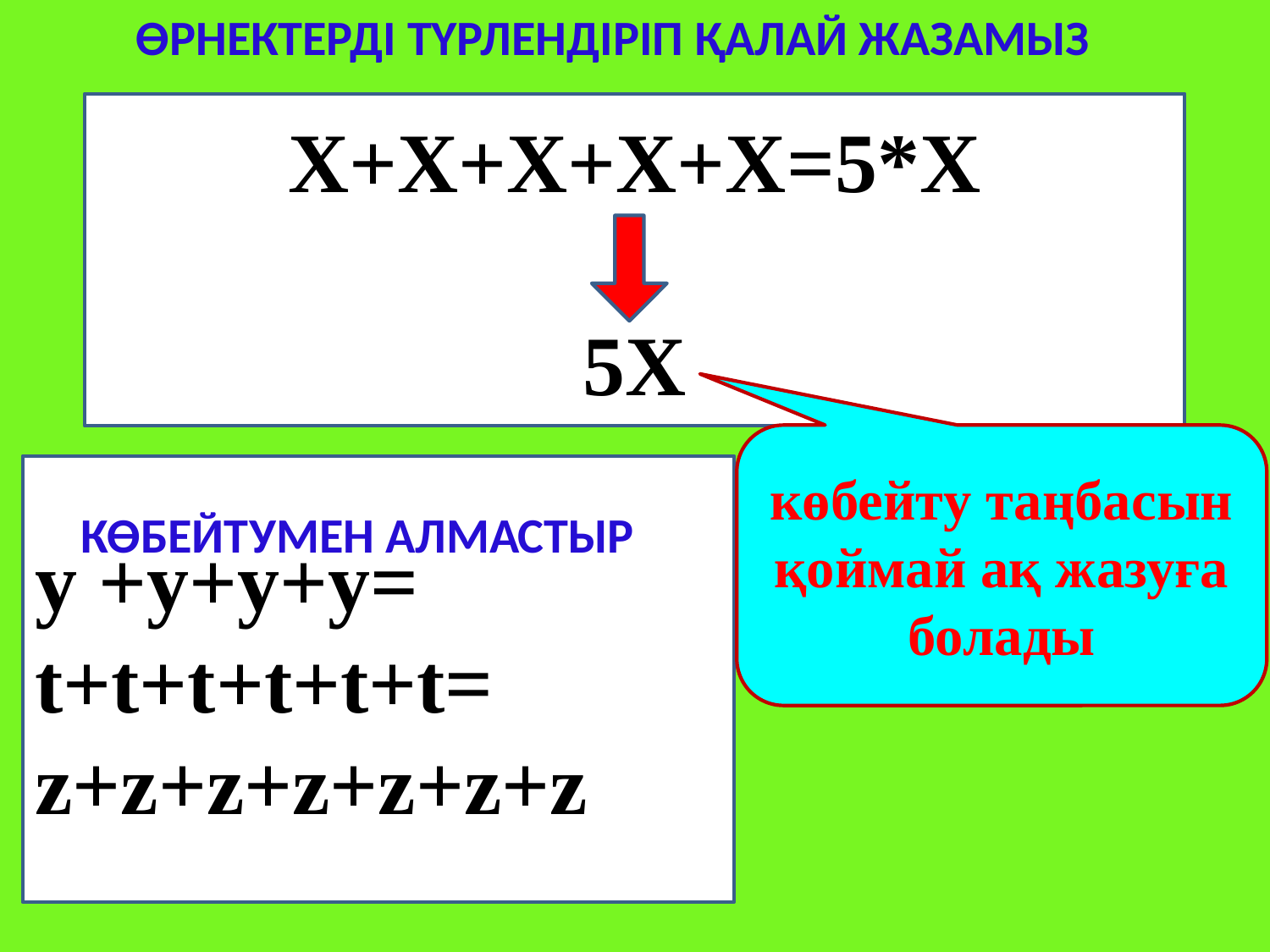

Өрнектерді түрлендіріп қалай жазамыз

Х+Х+Х+Х+Х=5*Х

5Х

көбейту таңбасын қоймай ақ жазуға болады
у +у+у+у=
t+t+t+t+t+t=
z+z+z+z+z+z+z
Көбейтумен алмастыр